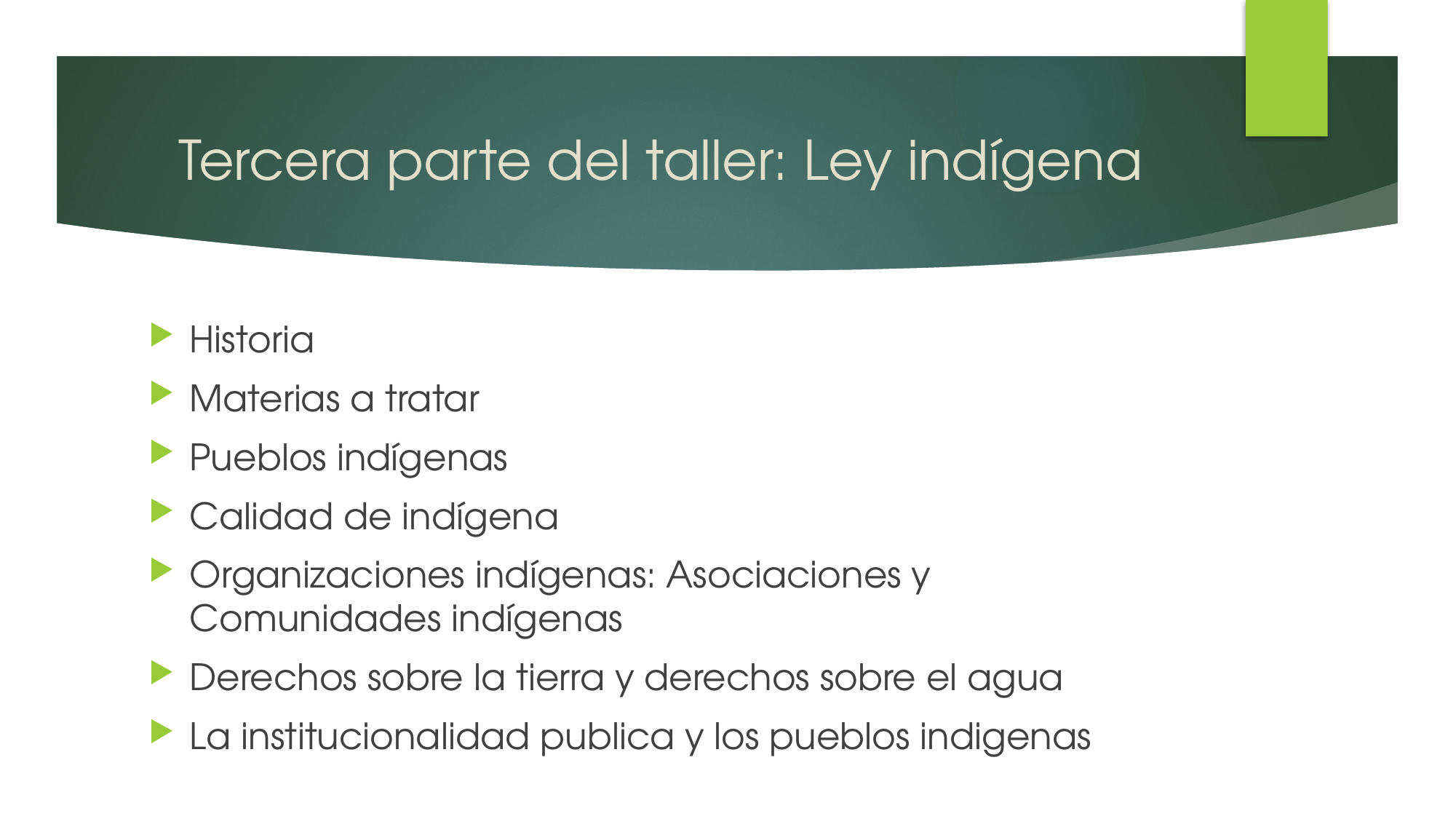

# Tercera parte del taller: Ley indígena
Historia
Materias a tratar
Pueblos indígenas
Calidad de indígena
Organizaciones indígenas: Asociaciones y Comunidades indígenas
Derechos sobre la tierra y derechos sobre el agua
La institucionalidad publica y los pueblos indigenas